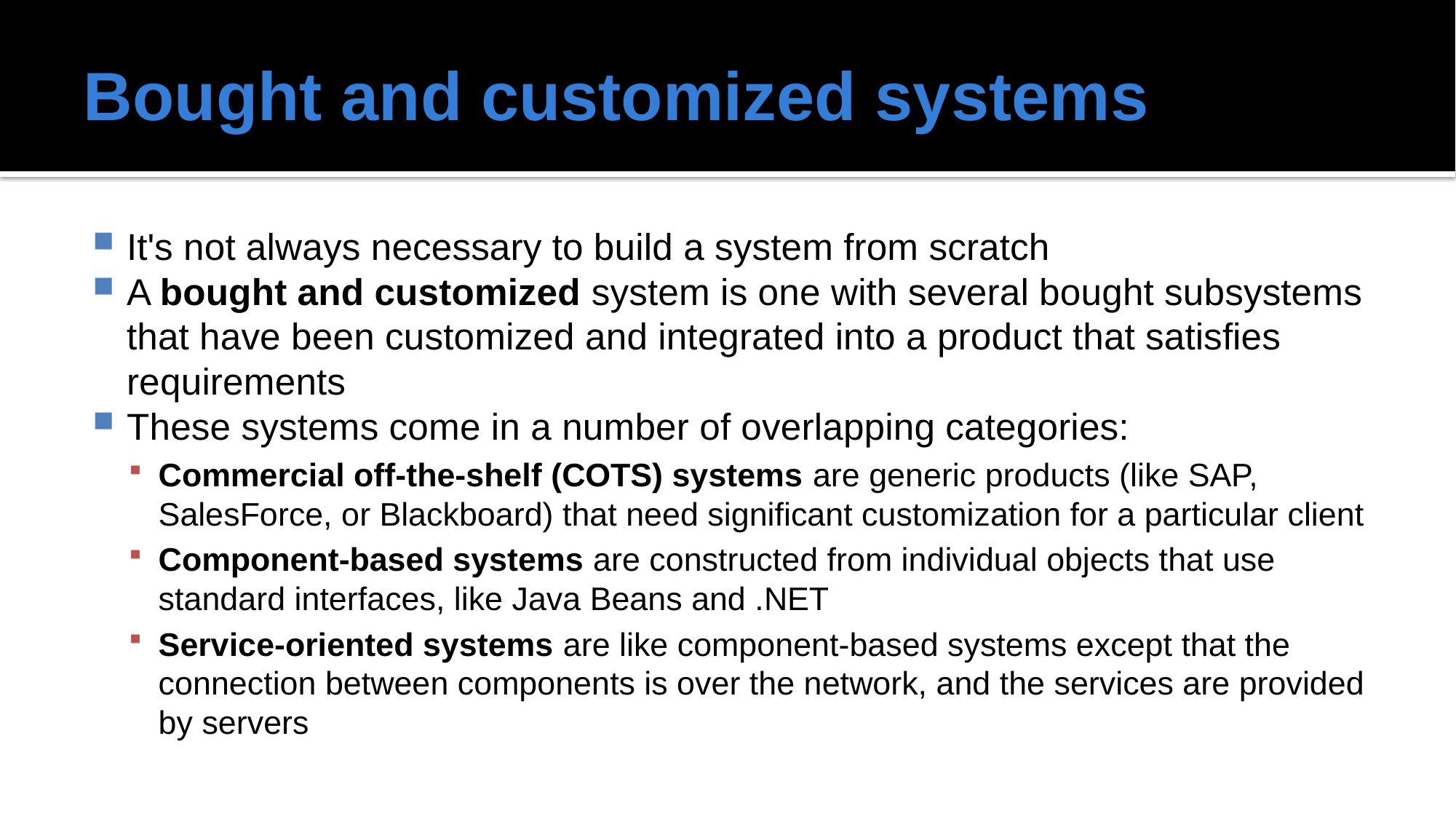

# Bought and customized systems
It's not always necessary to build a system from scratch
A bought and customized system is one with several bought subsystems that have been customized and integrated into a product that satisfies requirements
These systems come in a number of overlapping categories:
Commercial off-the-shelf (COTS) systems are generic products (like SAP, SalesForce, or Blackboard) that need significant customization for a particular client
Component-based systems are constructed from individual objects that use standard interfaces, like Java Beans and .NET
Service-oriented systems are like component-based systems except that the connection between components is over the network, and the services are provided by servers